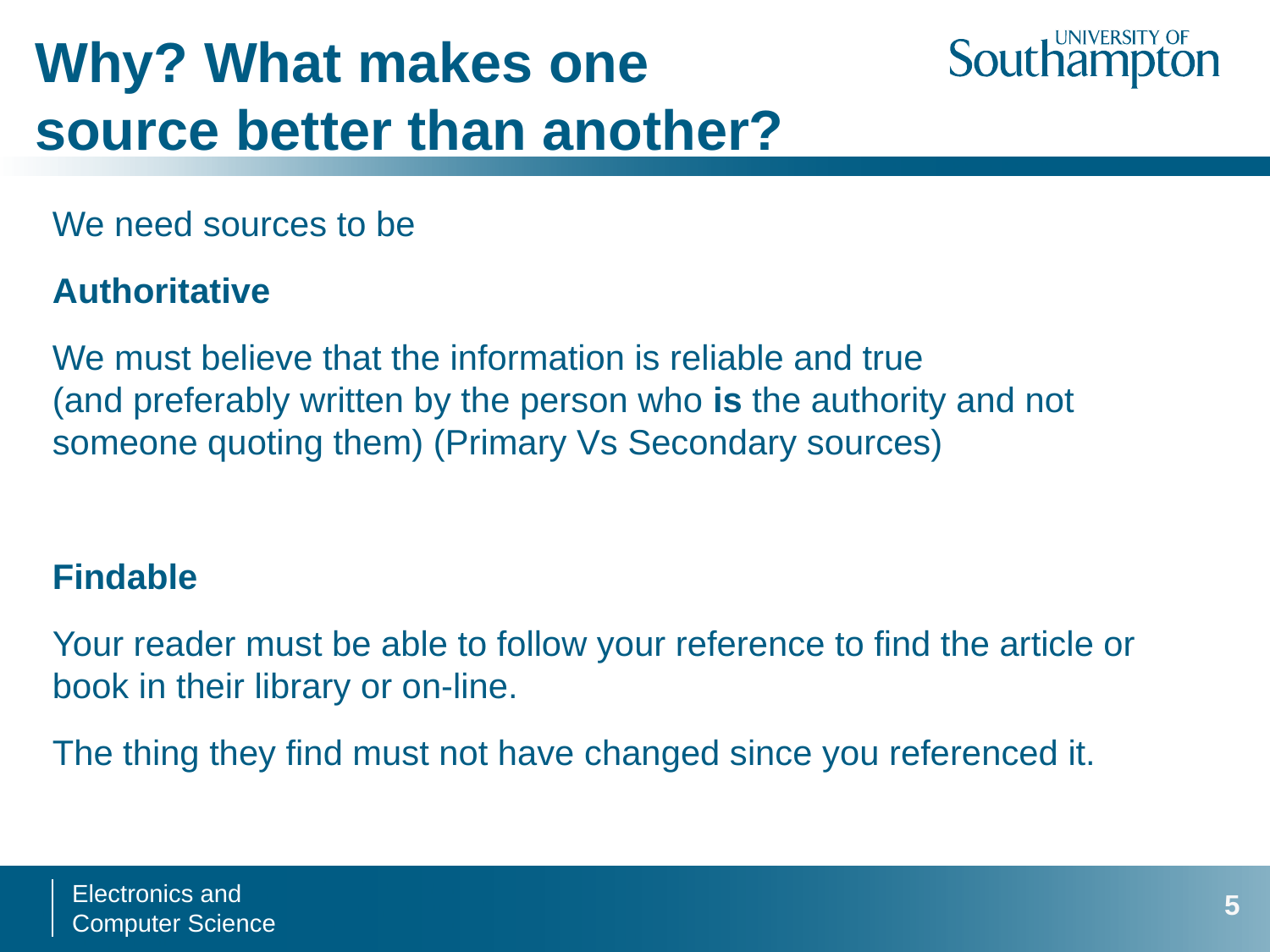

Why? What makes one
source better than another?
We need sources to be
Authoritative
We must believe that the information is reliable and true
(and preferably written by the person who is the authority and not someone quoting them) (Primary Vs Secondary sources)

Findable
Your reader must be able to follow your reference to find the article or book in their library or on-line.
The thing they find must not have changed since you referenced it.

5